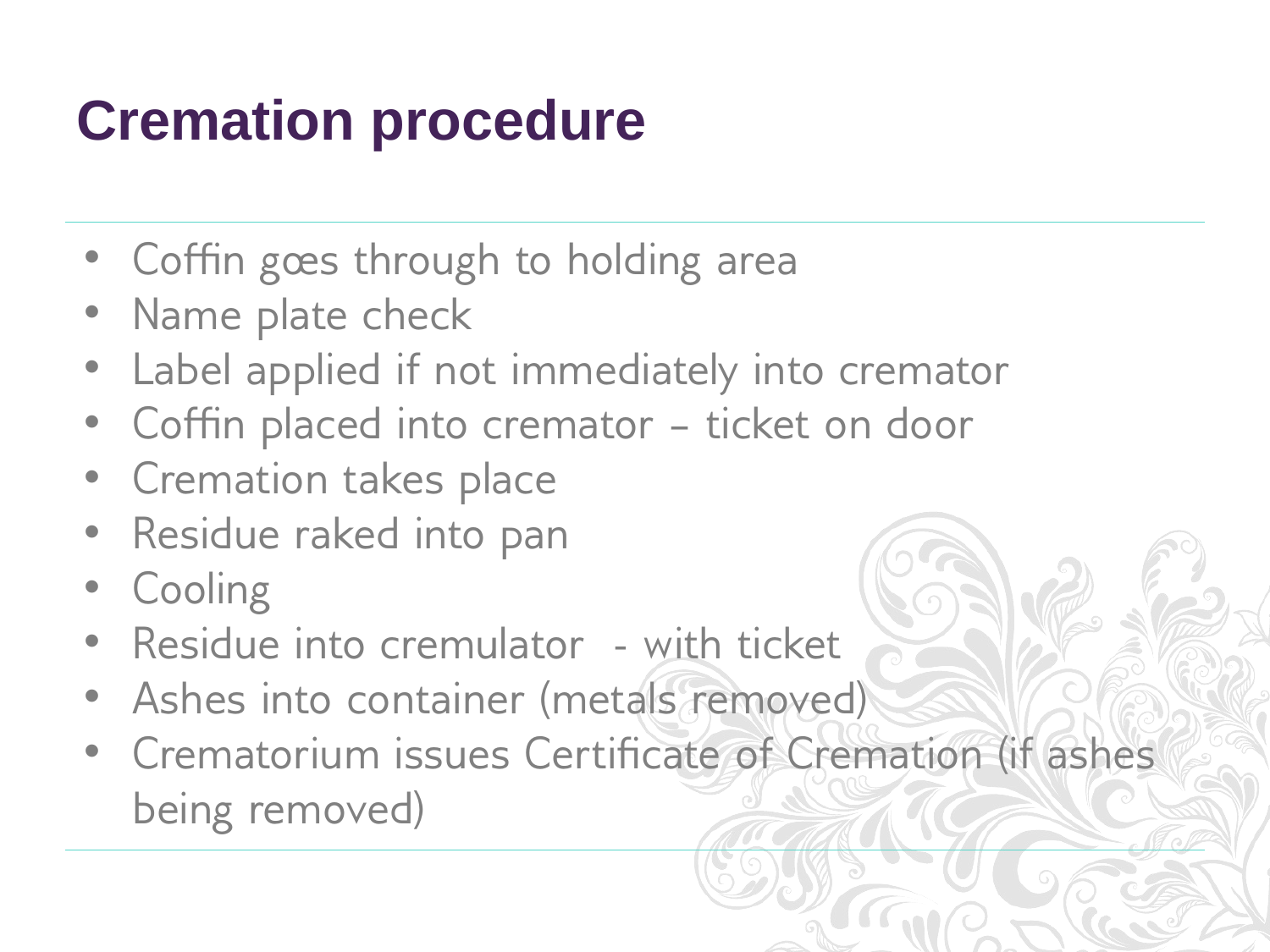

# Cremation procedure
Coffin goes through to holding area
Name plate check
Label applied if not immediately into cremator
Coffin placed into cremator – ticket on door
Cremation takes place
Residue raked into pan
Cooling
Residue into cremulator  - with ticket
Ashes into container (metals removed)
Crematorium issues Certificate of Cremation (if ashes being removed)